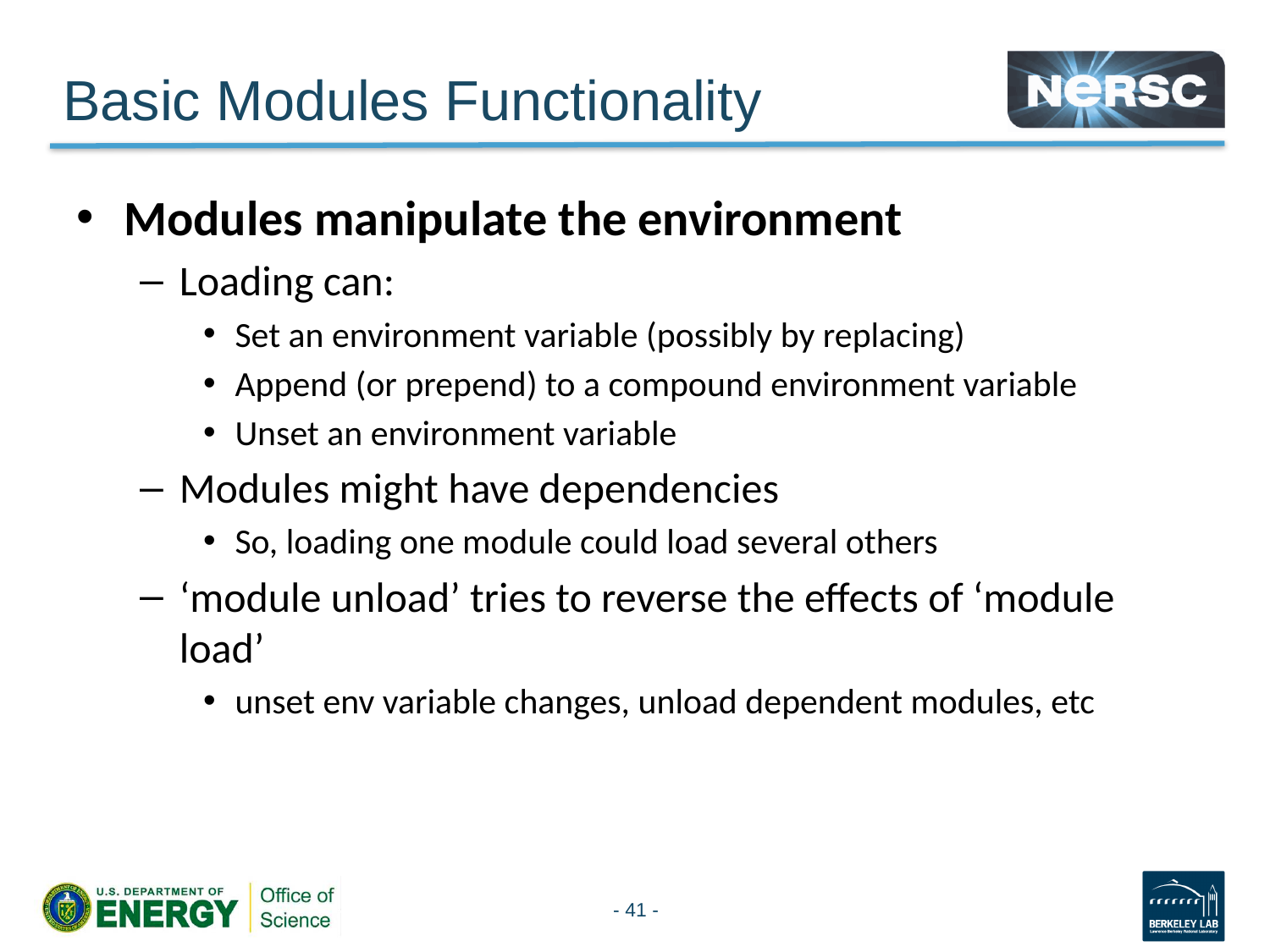

# Basic Modules Functionality
Modules manipulate the environment
Loading can:
Set an environment variable (possibly by replacing)
Append (or prepend) to a compound environment variable
Unset an environment variable
Modules might have dependencies
So, loading one module could load several others
‘module unload’ tries to reverse the effects of ‘module load’
unset env variable changes, unload dependent modules, etc

- 41 -